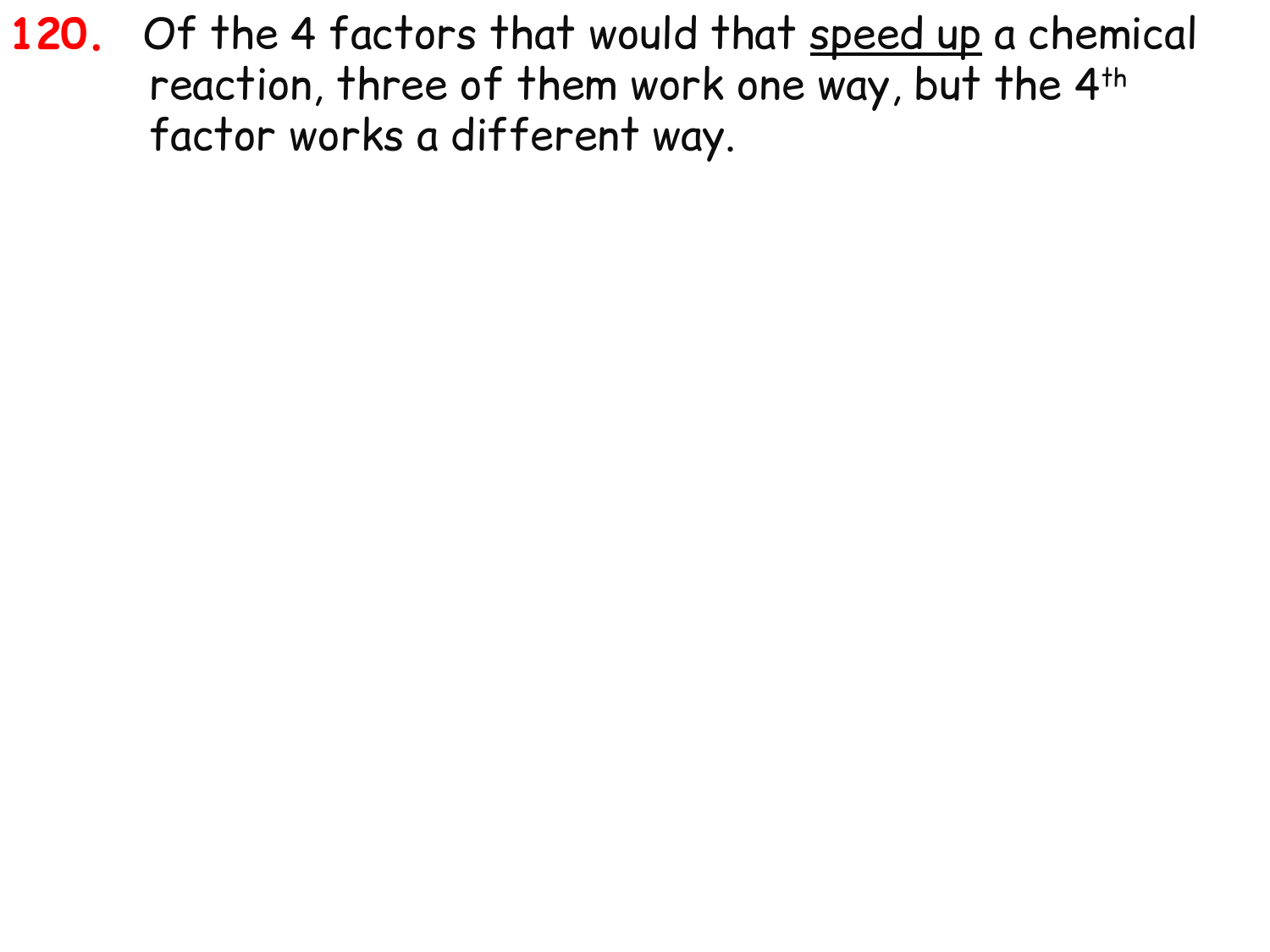

120.  Of the 4 factors that would that speed up a chemical
           reaction, three of them work one way, but the 4th
           factor works a different way.